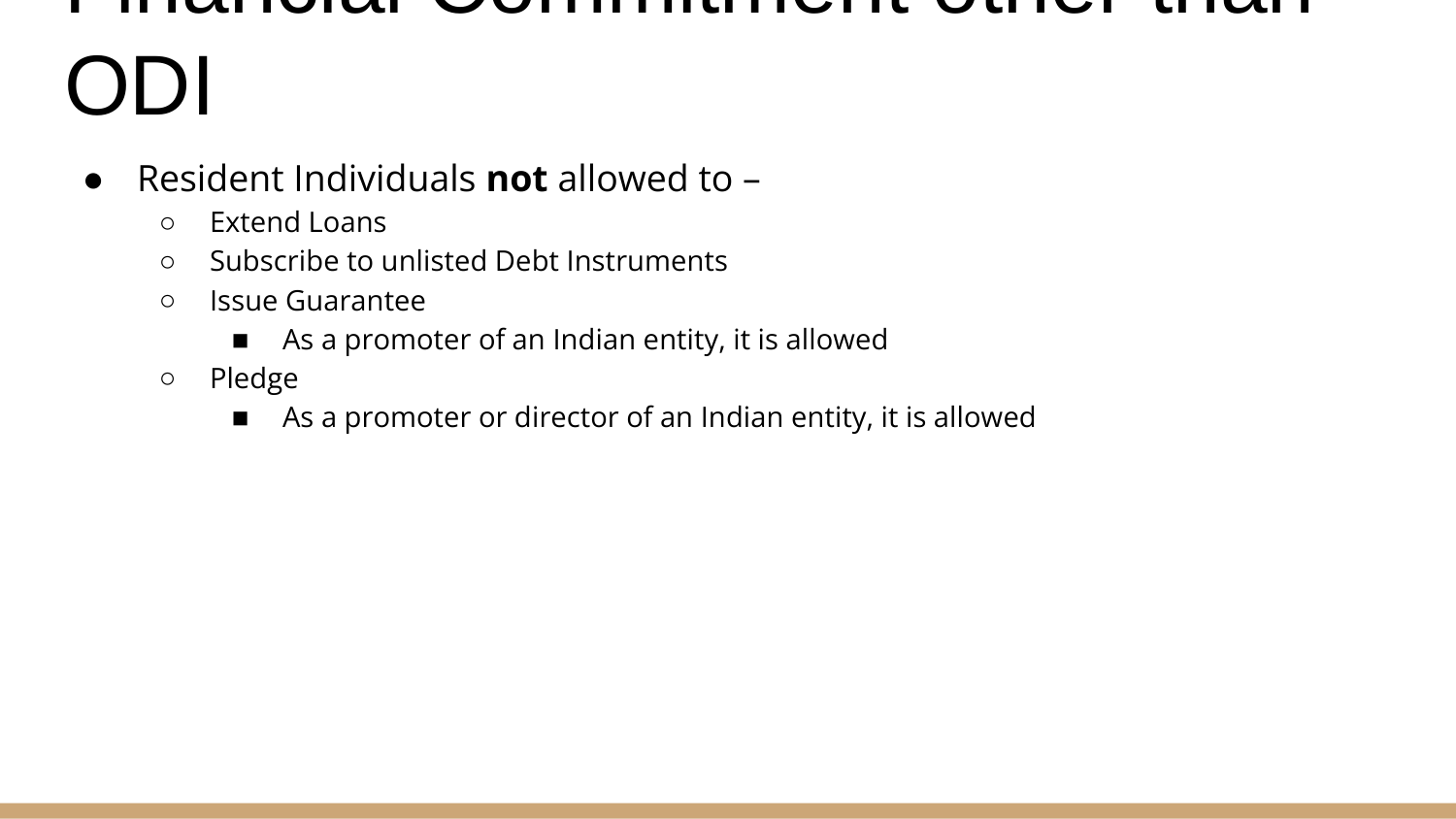

# Financial Commitment other than ODI
Resident Individuals not allowed to –
Extend Loans
Subscribe to unlisted Debt Instruments
Issue Guarantee
As a promoter of an Indian entity, it is allowed
Pledge
As a promoter or director of an Indian entity, it is allowed